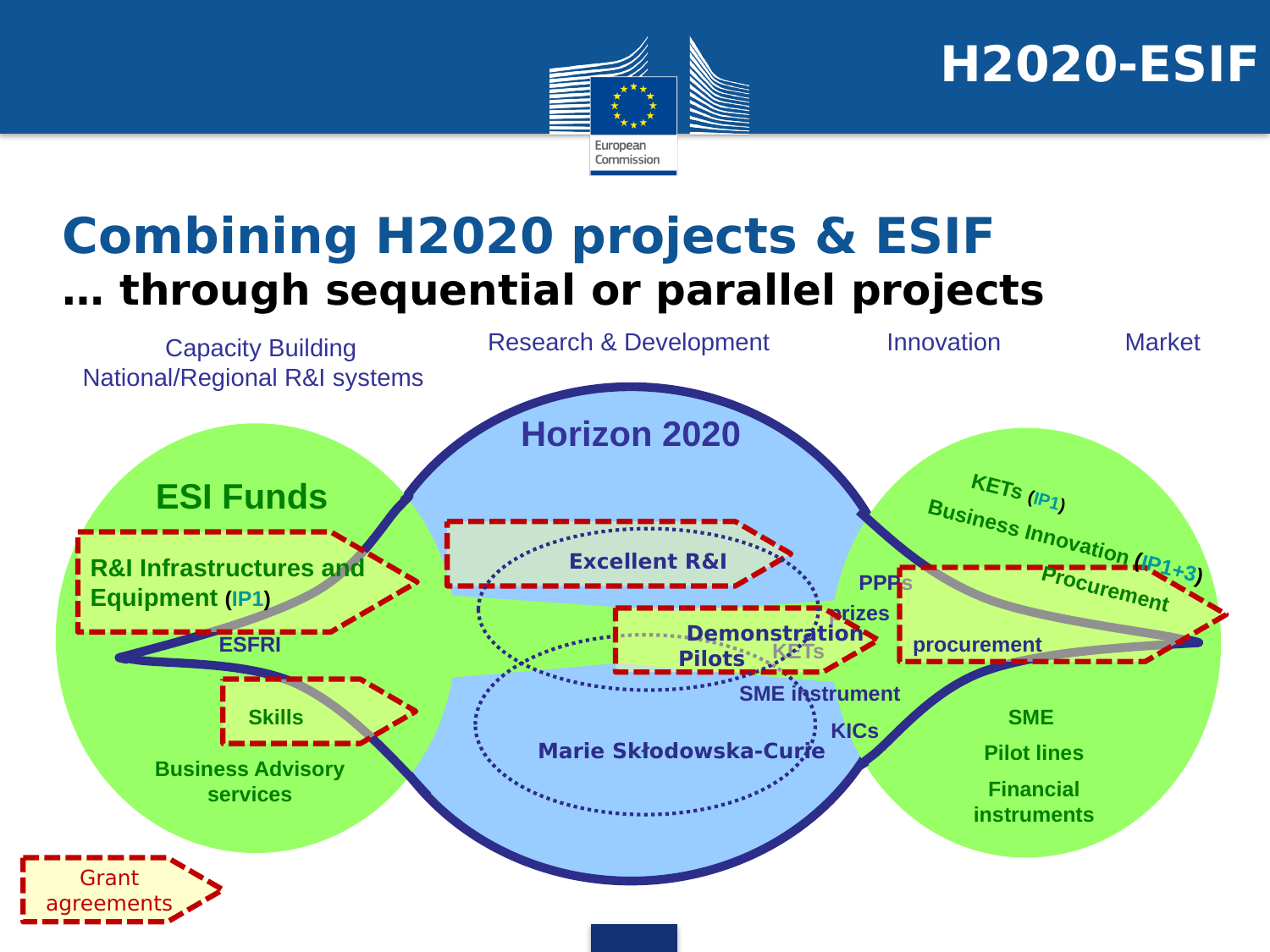

H2020-ESIF
# Combining H2020 projects & ESIF … through sequential or parallel projects
Research & Development
Market
Innovation
Capacity Building
National/Regional R&I systems

Horizon 2020

           ESI Funds

R&I Infrastructures and Equipment (IP1)
      KETs (IP1)
Business Innovation (IP1+3)
	Procurement

Excellent R&I

		Demonstration
	Pilots

PPPs

prizes

procurement
ESFRI
KETs

Marie Skłodowska-Curie
SME instrument

Skills
SME
Pilot lines
Financial instruments
KICs
Business Advisory services
Grant agreements